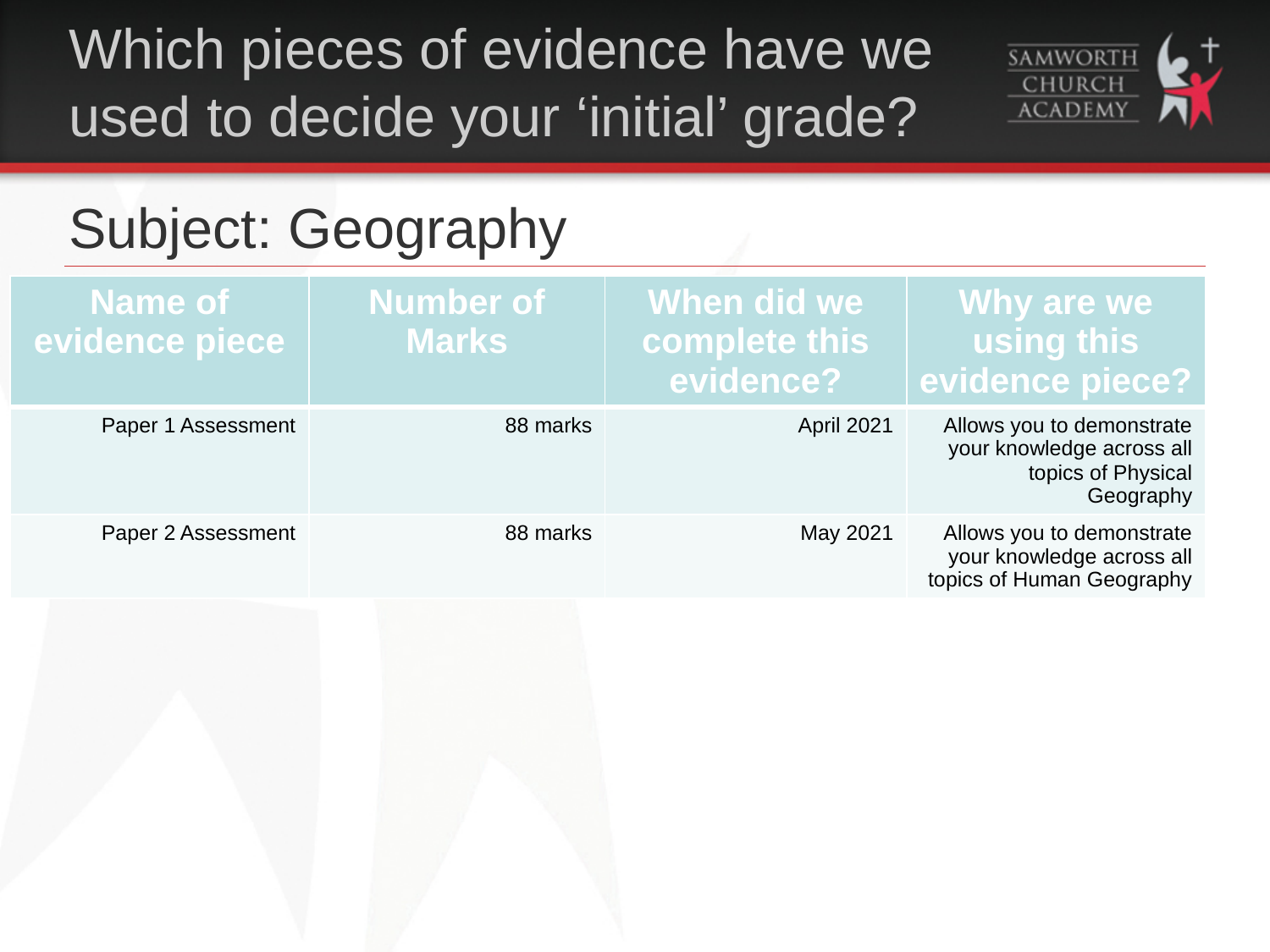

# Which pieces of evidence have we used to decide your ‘initial’ grade?
Subject: Geography

| Name of evidence piece | Number of Marks | When did we complete this evidence? | Why are we using this evidence piece? |
| --- | --- | --- | --- |
| Paper 1 Assessment | 88 marks | April 2021 | Allows you to demonstrate your knowledge across all topics of Physical Geography |
| Paper 2 Assessment | 88 marks | May 2021 | Allows you to demonstrate your knowledge across all topics of Human Geography |